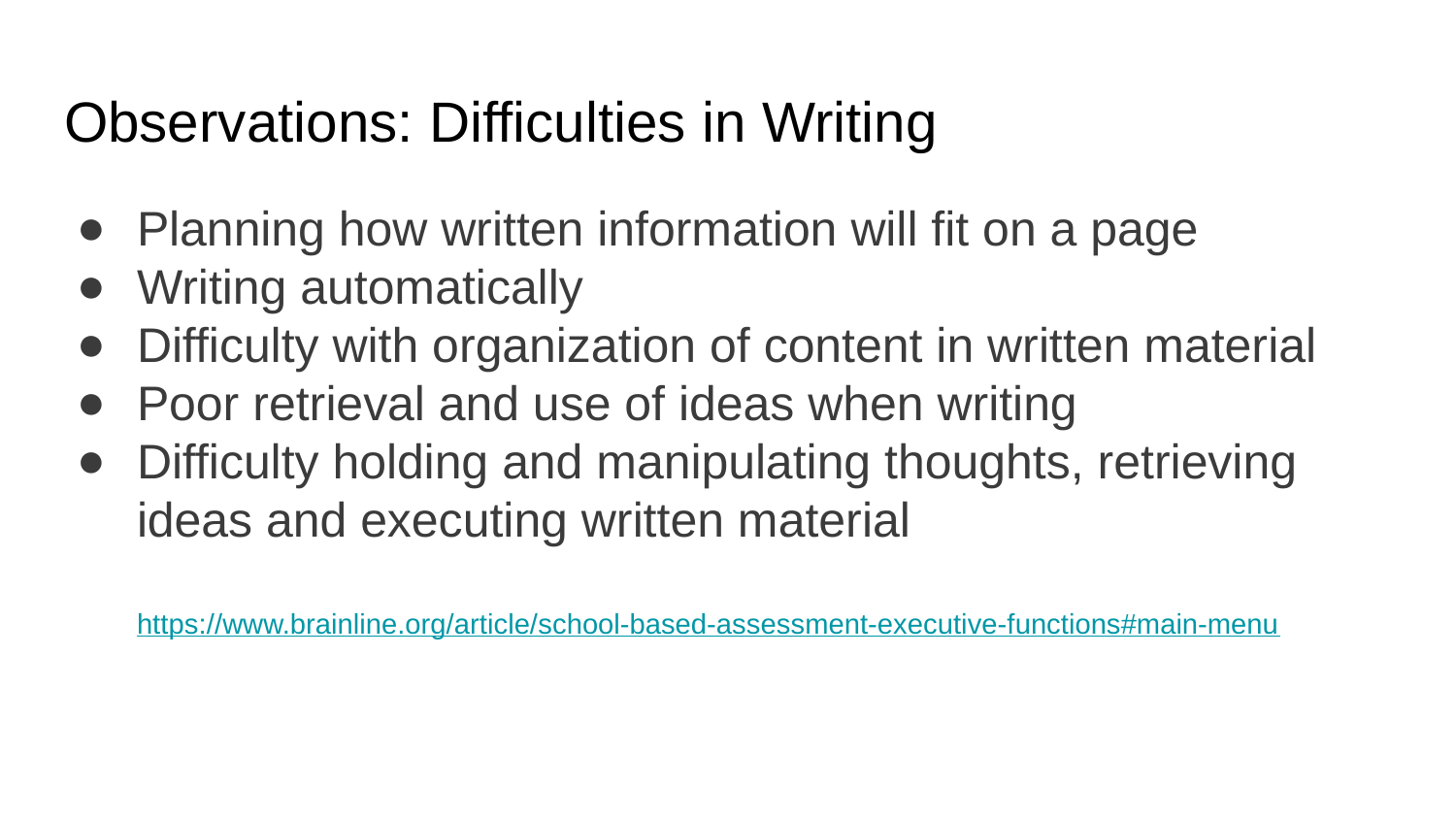

# Observations: Difficulties in Writing
Planning how written information will fit on a page
Writing automatically
Difficulty with organization of content in written material
Poor retrieval and use of ideas when writing
Difficulty holding and manipulating thoughts, retrieving ideas and executing written material

https://www.brainline.org/article/school-based-assessment-executive-functions#main-menu